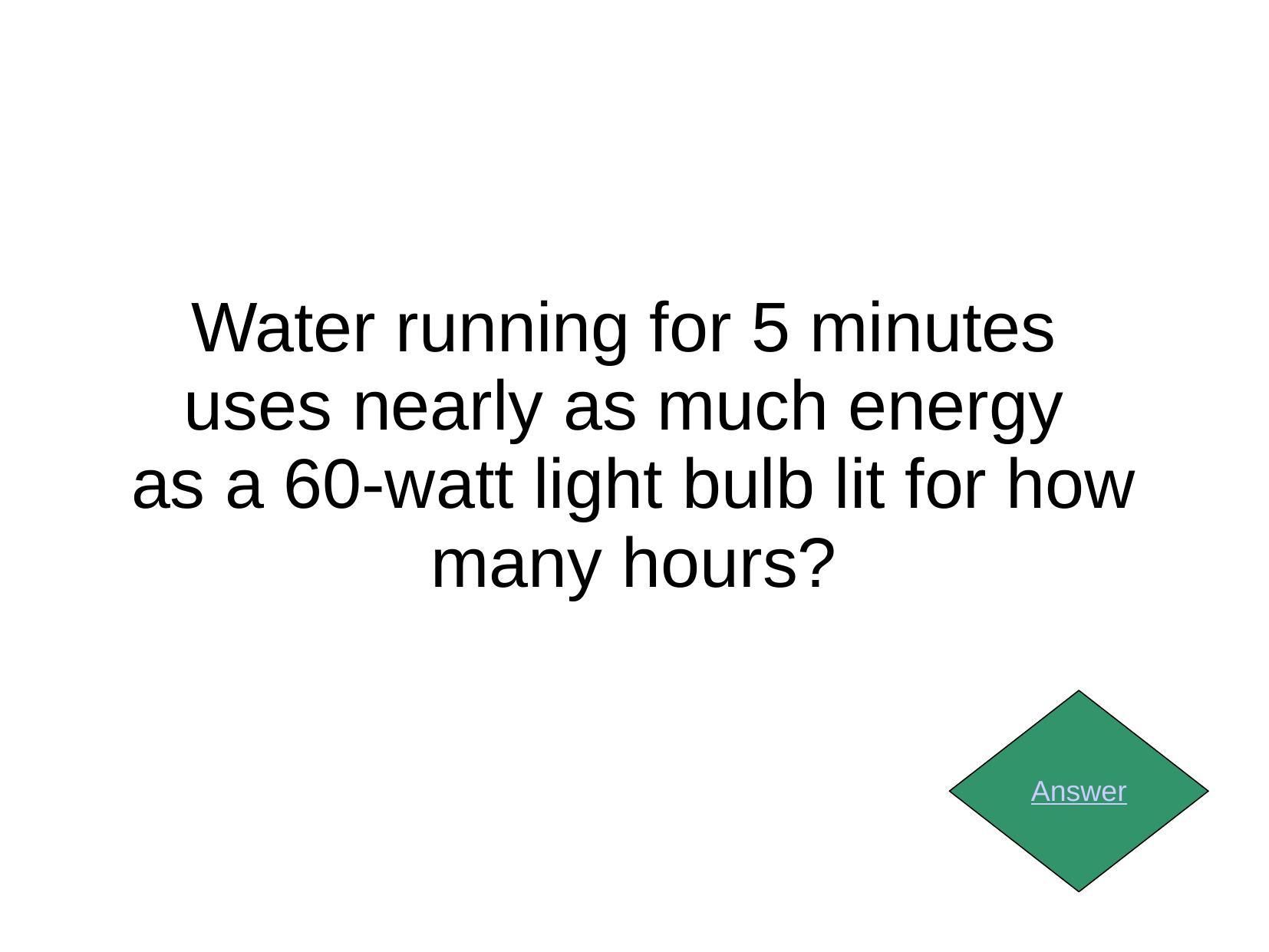

Water running for 5 minutes
uses nearly as much energy
as a 60-watt light bulb lit for how many hours?
Answer